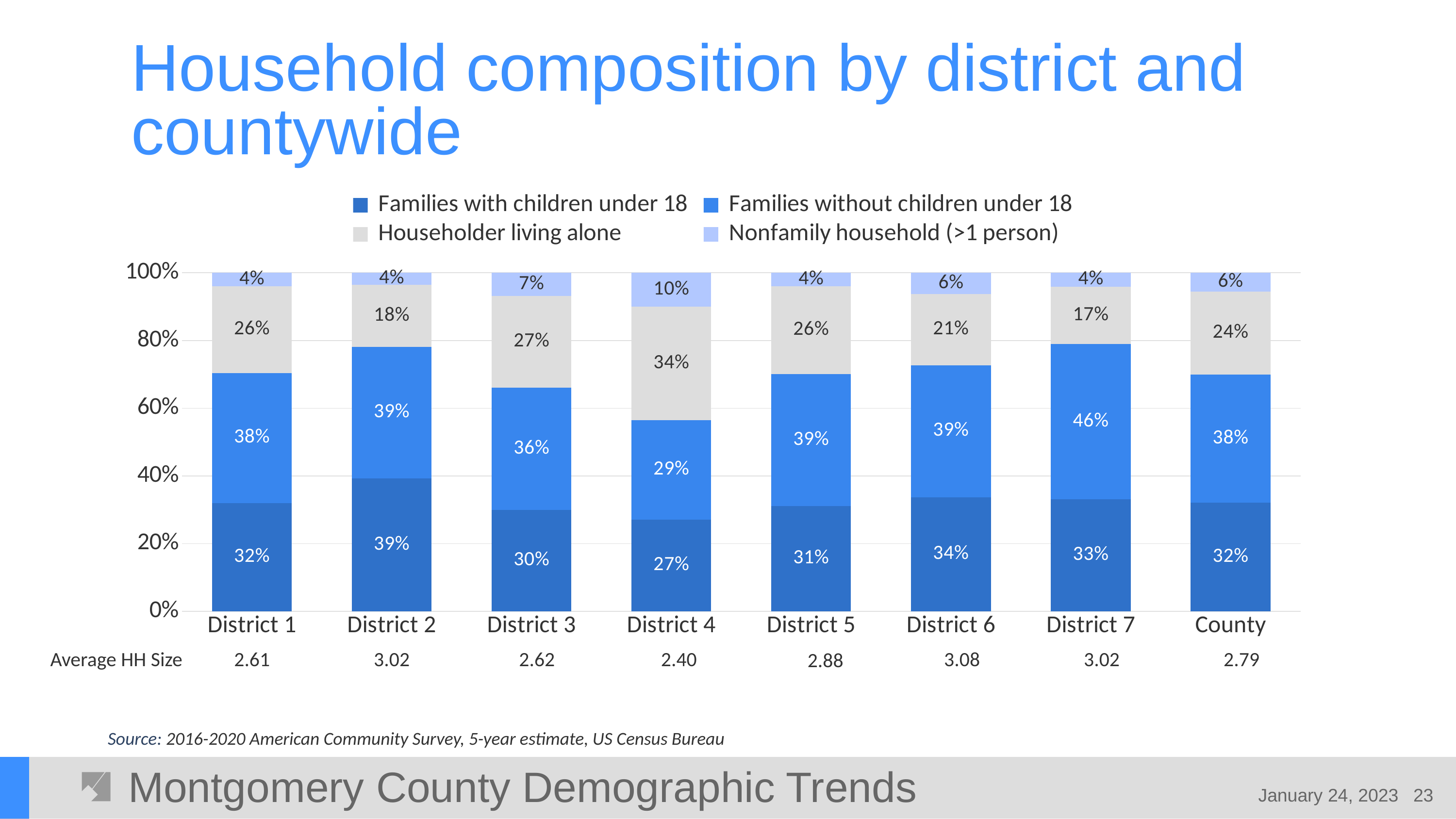

# Household composition by district and countywide

### Chart

| Category |  Families with children under 18 |  Families without children under 18 |  Householder living alone |  Nonfamily household (>1 person) |
|---|---|---|---|---|
| District 1 | 0.3195602057102323 | 0.38474906898386235 | 0.2562156410711119 | 0.0394750842347934 |
| District 2 | 0.392658398918833 | 0.3883655298513395 | 0.18365927339216154 | 0.03531679783766595 |
| District 3 | 0.2988379082348227 | 0.3612335537300474 | 0.2714552861817939 | 0.06847325185333603 |
| District 4 | 0.27039474814827547 | 0.29373249239546995 | 0.33643815841482066 | 0.09943460104143398 |
| District 5 | 0.311264936772497 | 0.38928419505781353 | 0.26006419428438843 | 0.03938667388530104 |
| District 6 | 0.33663596909071664 | 0.39034614163226417 | 0.21041600508097807 | 0.06260188419604107 |
| District 7 | 0.33124172354079656 | 0.457899561984313 | 0.1698278496485688 | 0.04103086482632168 |
| County | 0.32097364715349025 | 0.37822302688929127 | 0.2447502179306645 | 0.05605310802655403 |
Average HH Size
2.61
3.02
2.62
2.40
3.08
3.02
2.79
2.88
Source: 2016-2020 American Community Survey, 5-year estimate, US Census Bureau